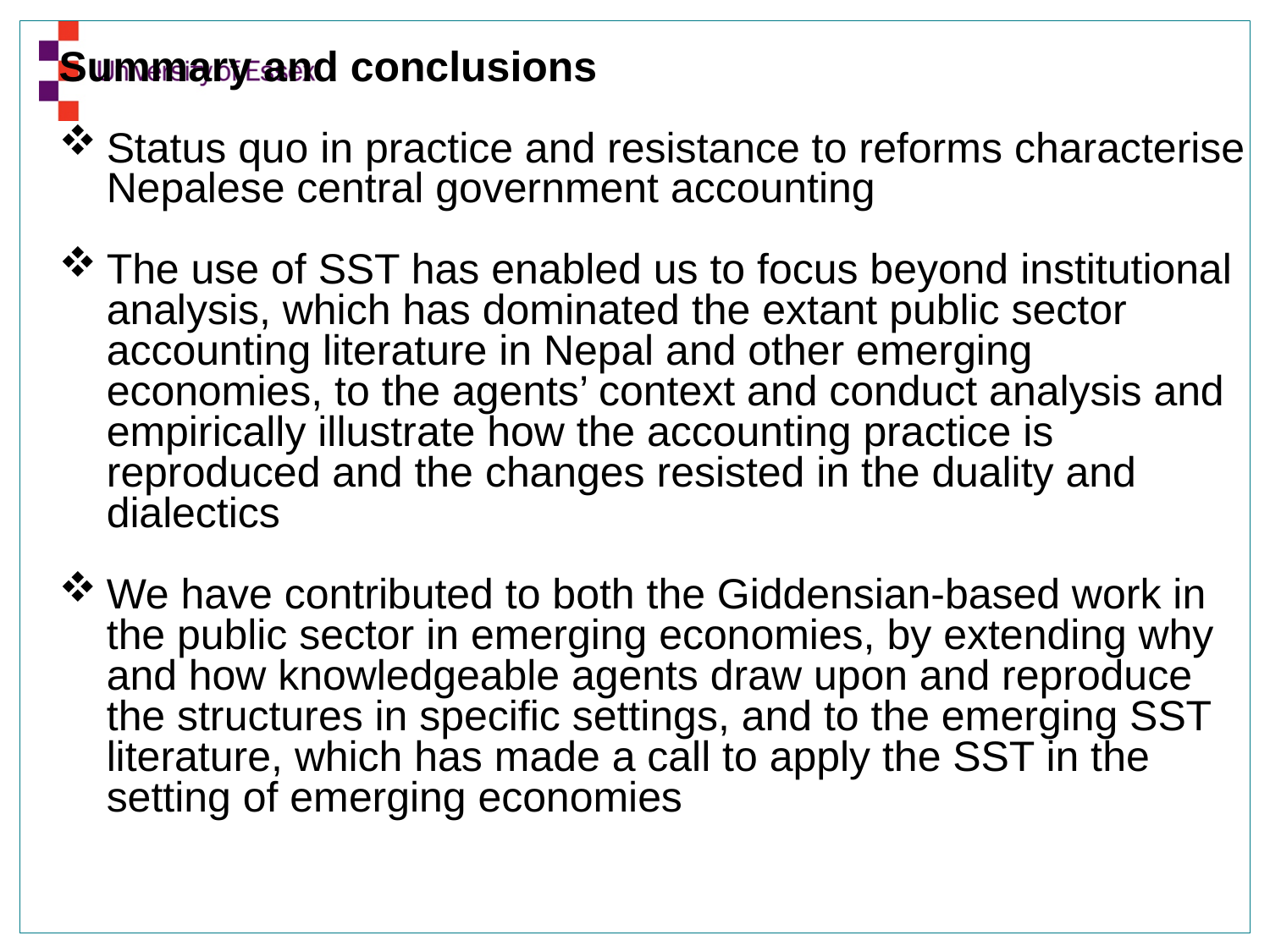

Summary and conclusions

Status quo in practice and resistance to reforms characterise Nepalese central government accounting

The use of SST has enabled us to focus beyond institutional analysis, which has dominated the extant public sector accounting literature in Nepal and other emerging economies, to the agents’ context and conduct analysis and empirically illustrate how the accounting practice is reproduced and the changes resisted in the duality and dialectics

We have contributed to both the Giddensian-based work in the public sector in emerging economies, by extending why and how knowledgeable agents draw upon and reproduce the structures in specific settings, and to the emerging SST literature, which has made a call to apply the SST in the setting of emerging economies